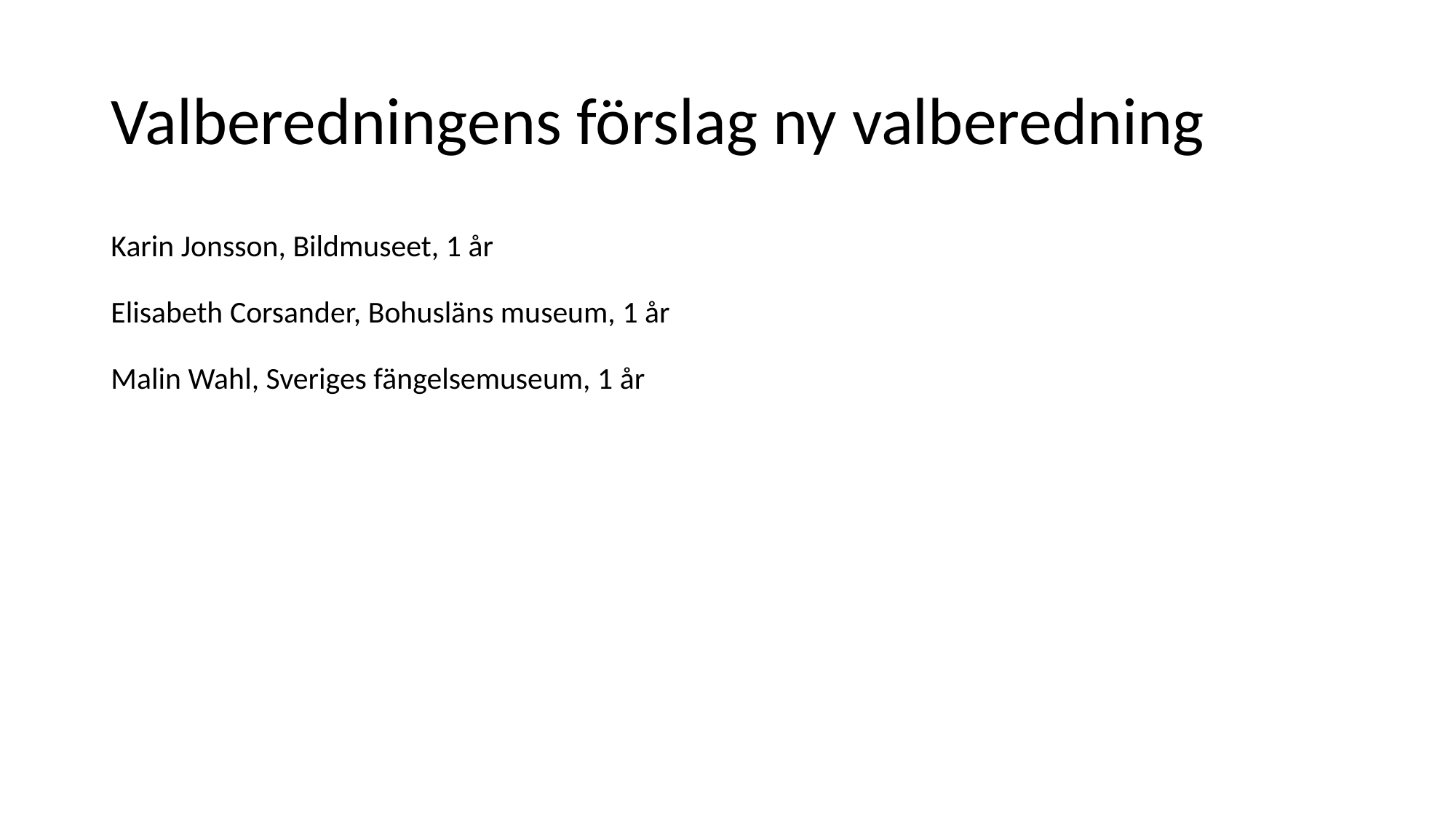

# Valberedningens förslag ny valberedning
Karin Jonsson, Bildmuseet, 1 år
Elisabeth Corsander, Bohusläns museum, 1 år
Malin Wahl, Sveriges fängelsemuseum, 1 år